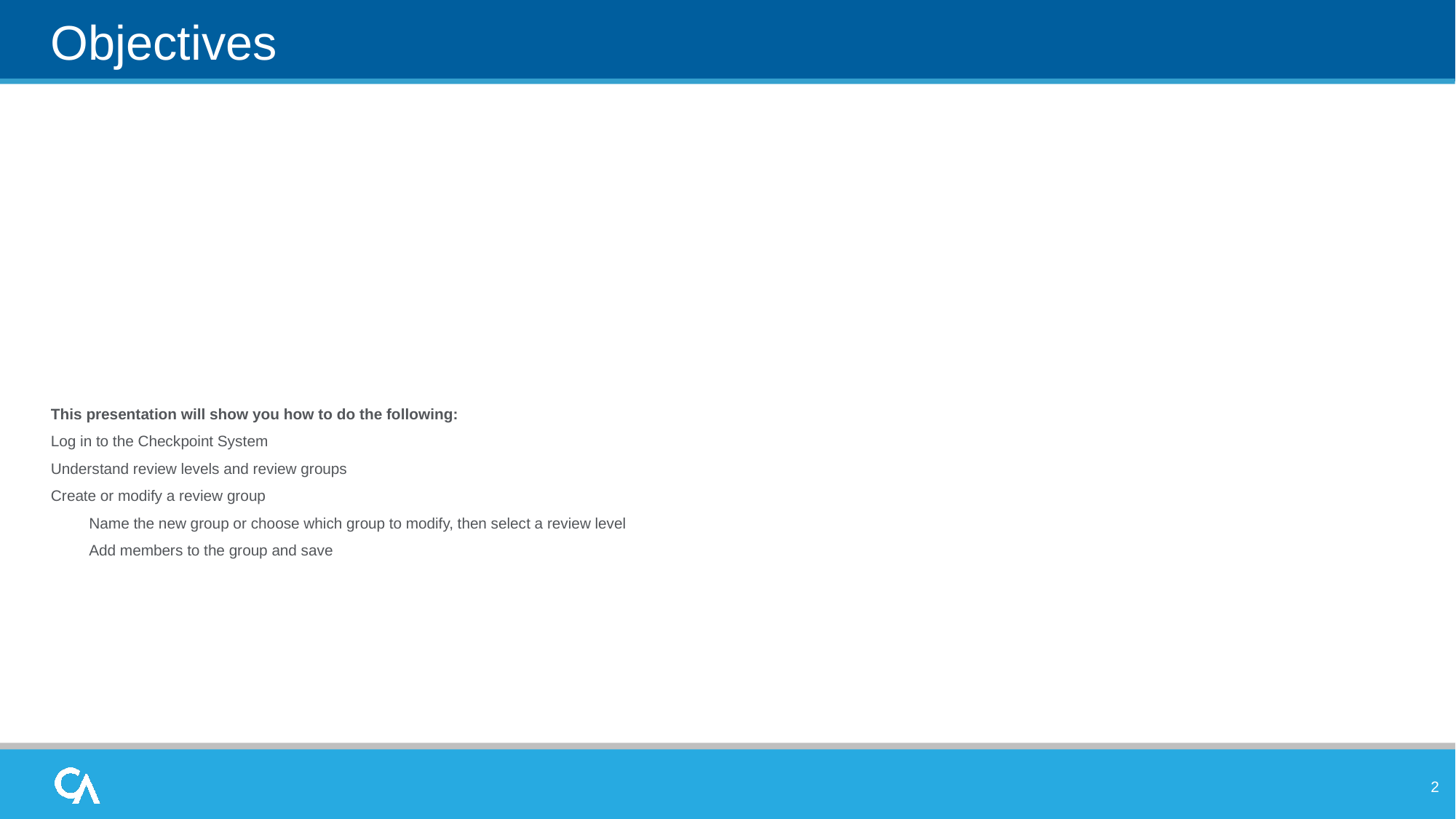

# Objectives
This presentation will show you how to do the following:
Log in to the Checkpoint System
Understand review levels and review groups
Create or modify a review group
Name the new group or choose which group to modify, then select a review level
Add members to the group and save

2